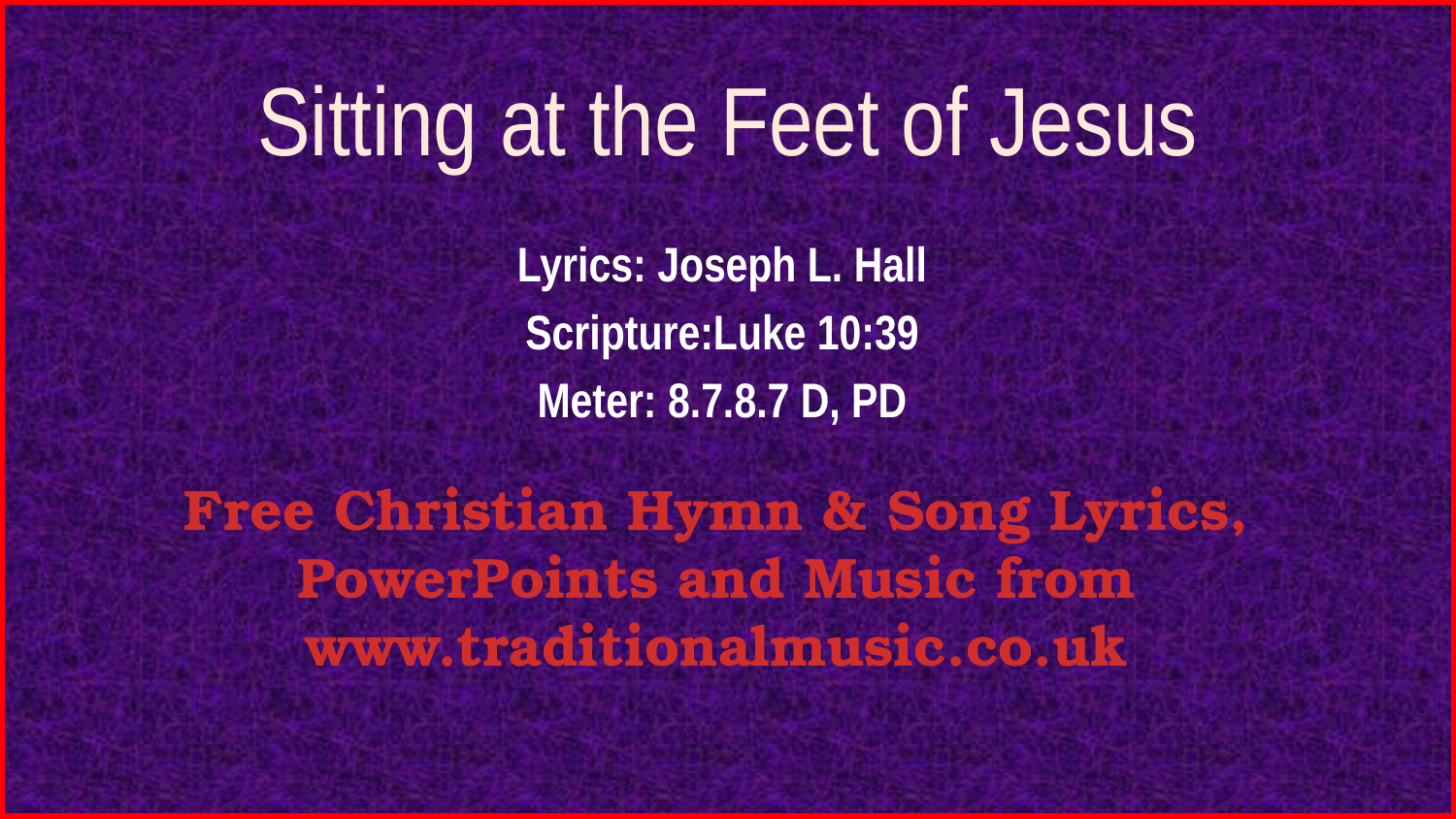

# Sitting at the Feet of Jesus
Lyrics: Joseph L. Hall
Scripture:Luke 10:39
Meter: 8.7.8.7 D, PD